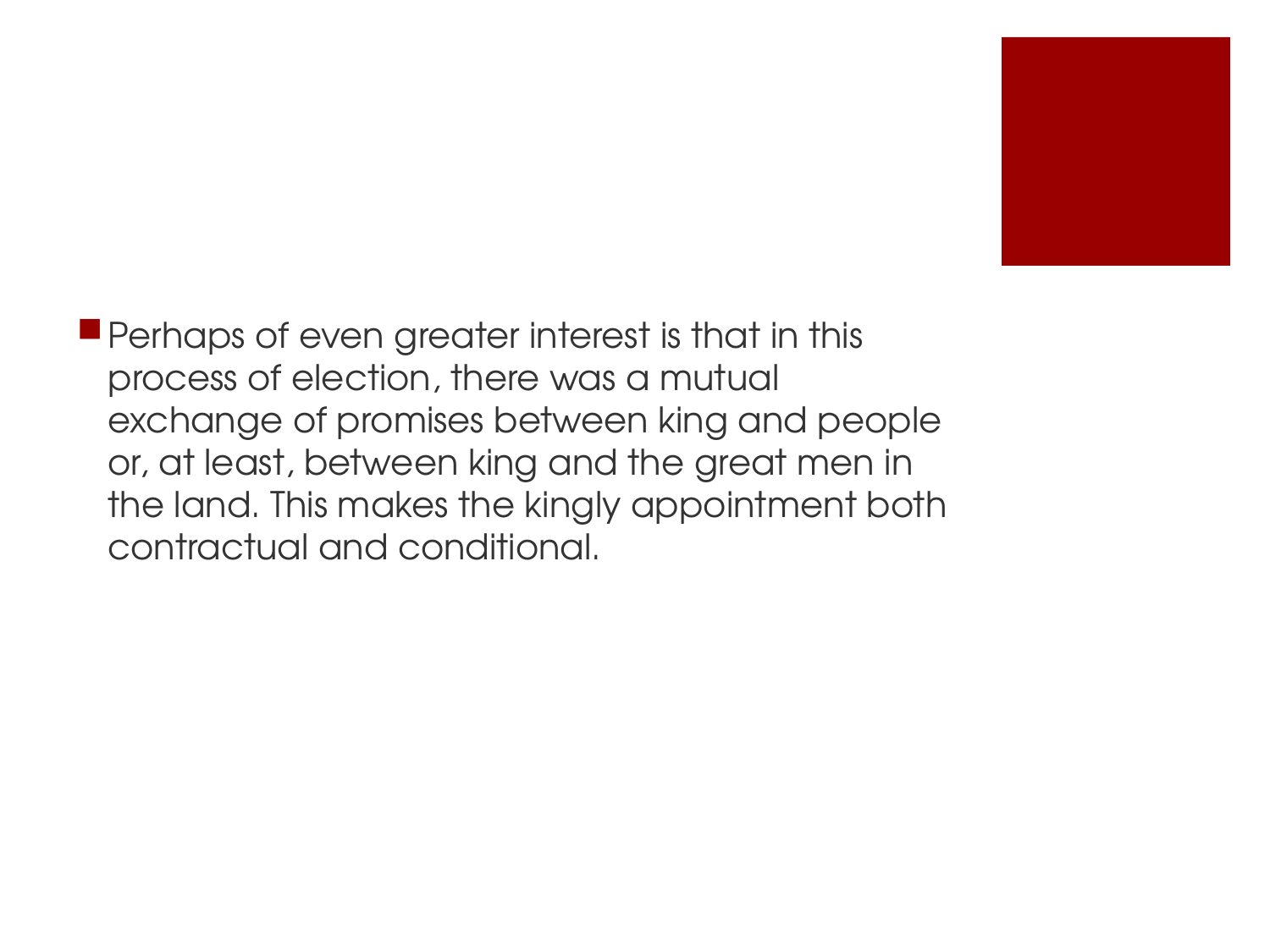

#
Perhaps of even greater interest is that in this process of election, there was a mutual exchange of promises between king and people or, at least, between king and the great men in the land. This makes the kingly appointment both contractual and conditional.